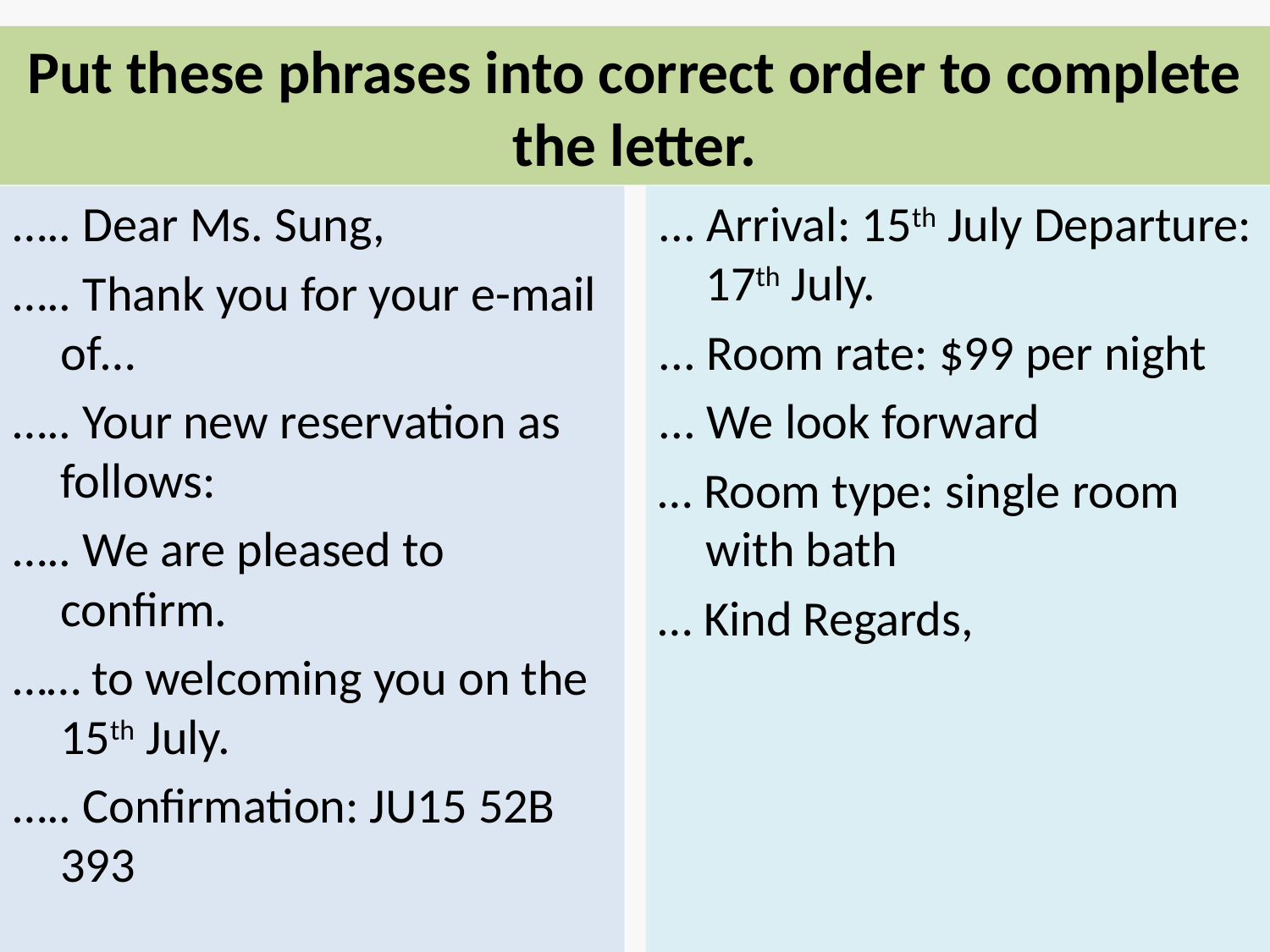

# Put these phrases into correct order to complete the letter.
….. Dear Ms. Sung,
….. Thank you for your e-mail of…
….. Your new reservation as follows:
….. We are pleased to confirm.
…… to welcoming you on the 15th July.
….. Confirmation: JU15 52B 393
... Arrival: 15th July Departure: 17th July.
... Room rate: $99 per night
... We look forward
… Room type: single room with bath
… Kind Regards,